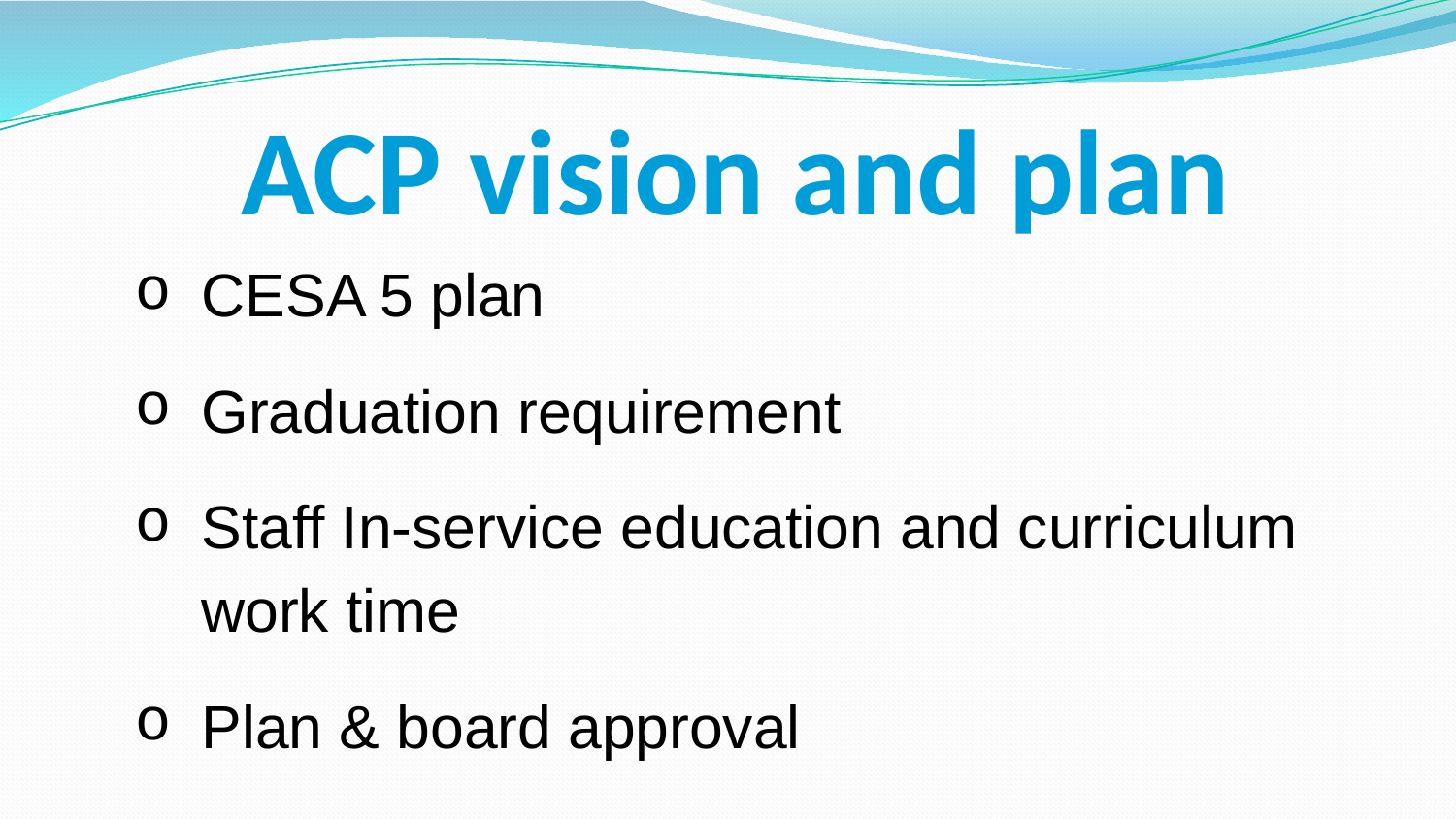

ACP vision and plan
CESA 5 plan
Graduation requirement
Staff In-service education and curriculum work time
Plan & board approval